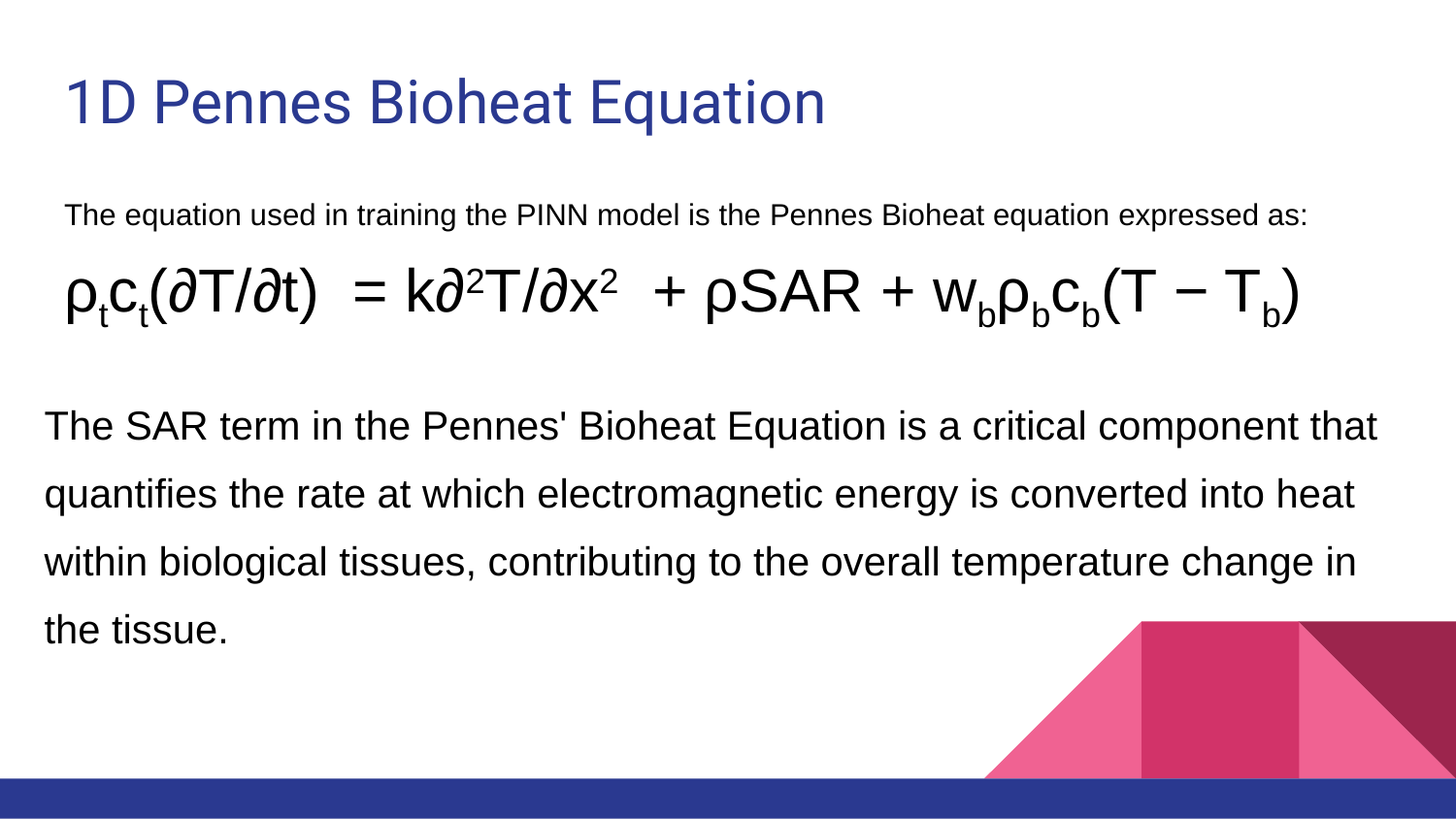

# 1D Pennes Bioheat Equation

The equation used in training the PINN model is the Pennes Bioheat equation expressed as:
ρtct(∂T/∂t)  = k∂2T/∂x2  + ρSAR + wbρbcb(T − Tb)

The SAR term in the Pennes' Bioheat Equation is a critical component that quantifies the rate at which electromagnetic energy is converted into heat within biological tissues, contributing to the overall temperature change in the tissue.